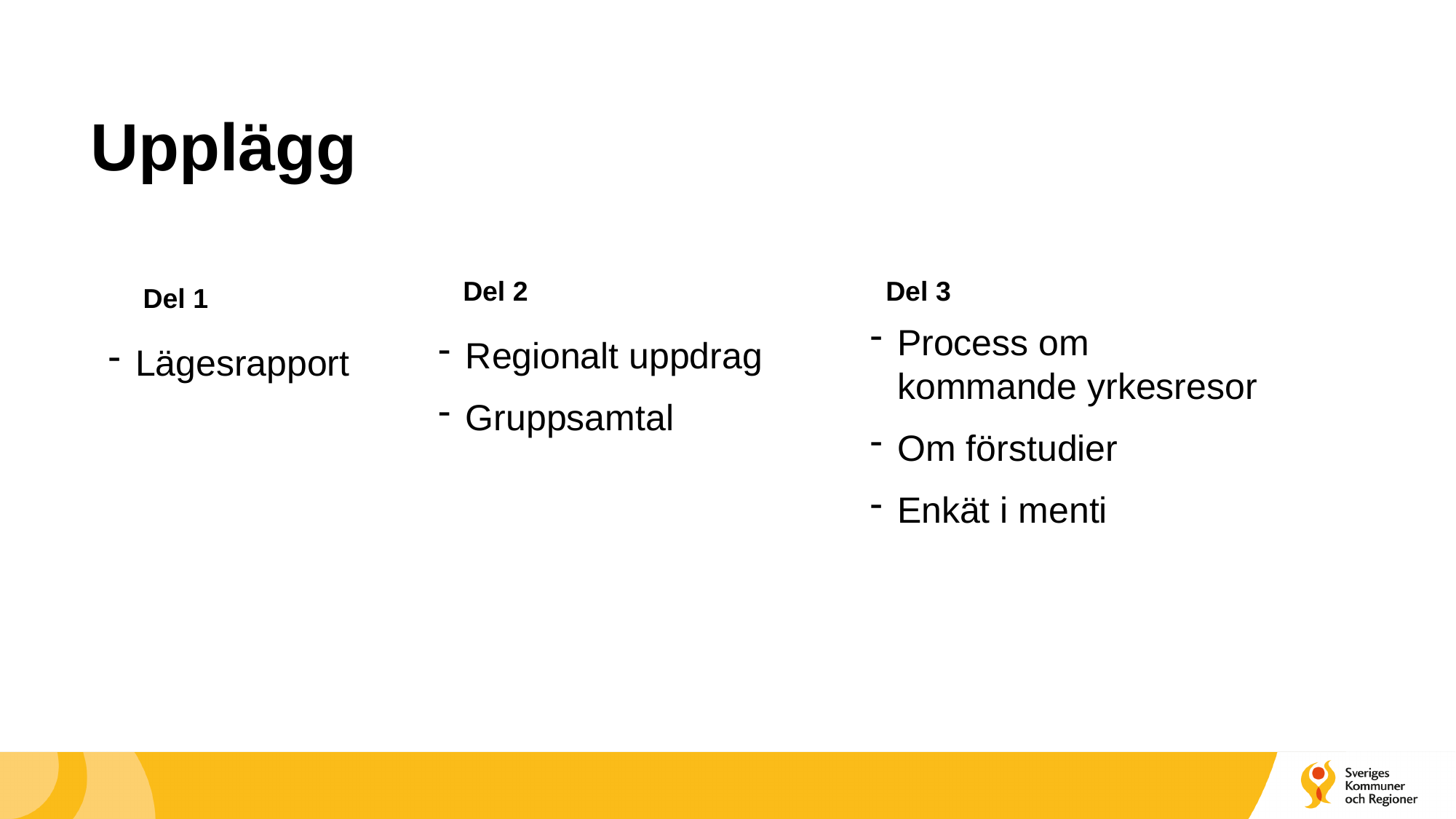

# Upplägg
Del 2
Del 3
Del 1
Process om kommande yrkesresor
Om förstudier
Enkät i menti

Regionalt uppdrag
Gruppsamtal

Lägesrapport